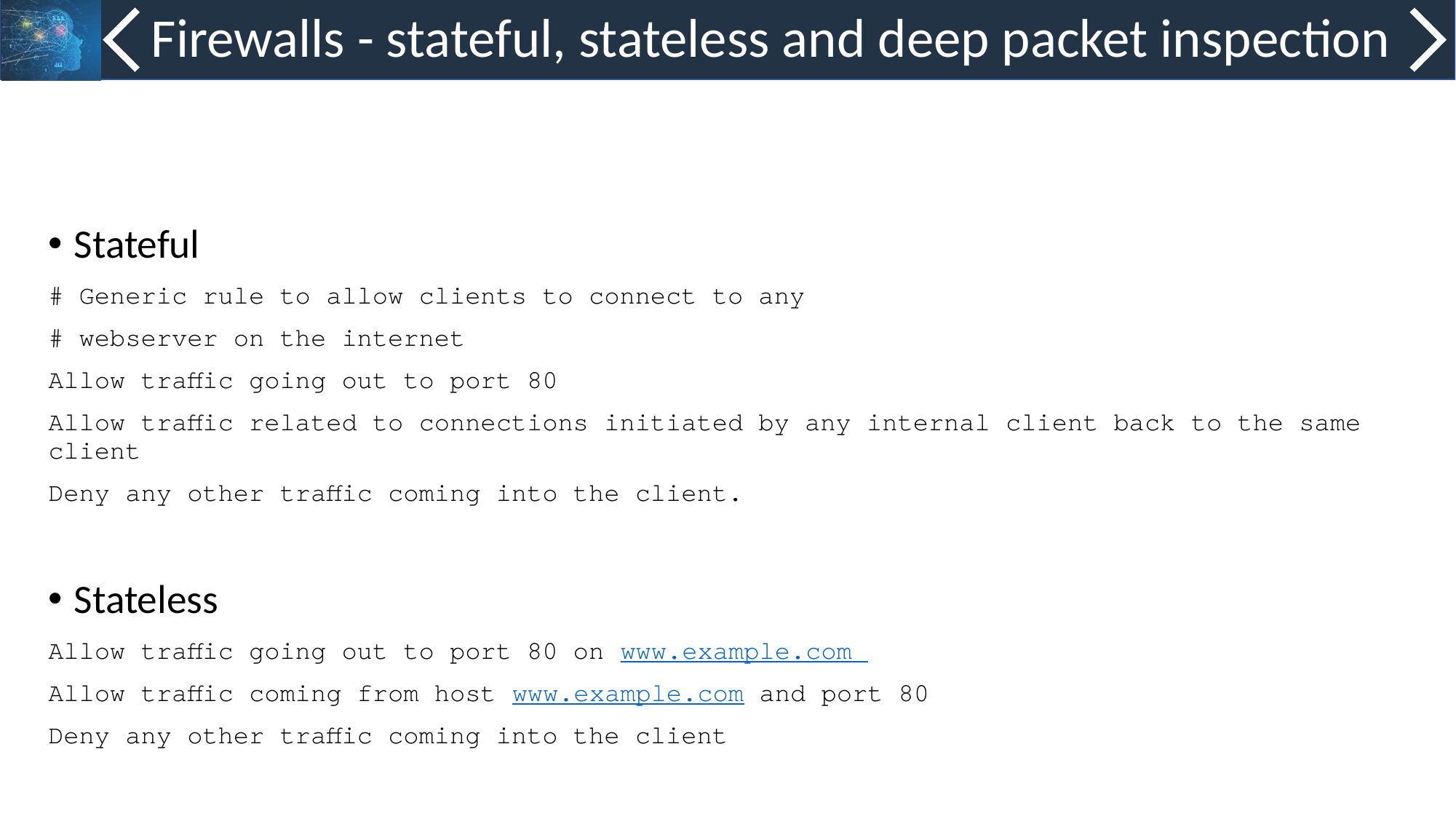

# Firewalls - stateful, stateless and deep packet inspection
Stateful
# Generic rule to allow clients to connect to any
# webserver on the internet
Allow traffic going out to port 80
Allow traffic related to connections initiated by any internal client back to the same client
Deny any other traffic coming into the client.

Stateless
Allow traffic going out to port 80 on www.example.com
Allow traffic coming from host www.example.com and port 80
Deny any other traffic coming into the client